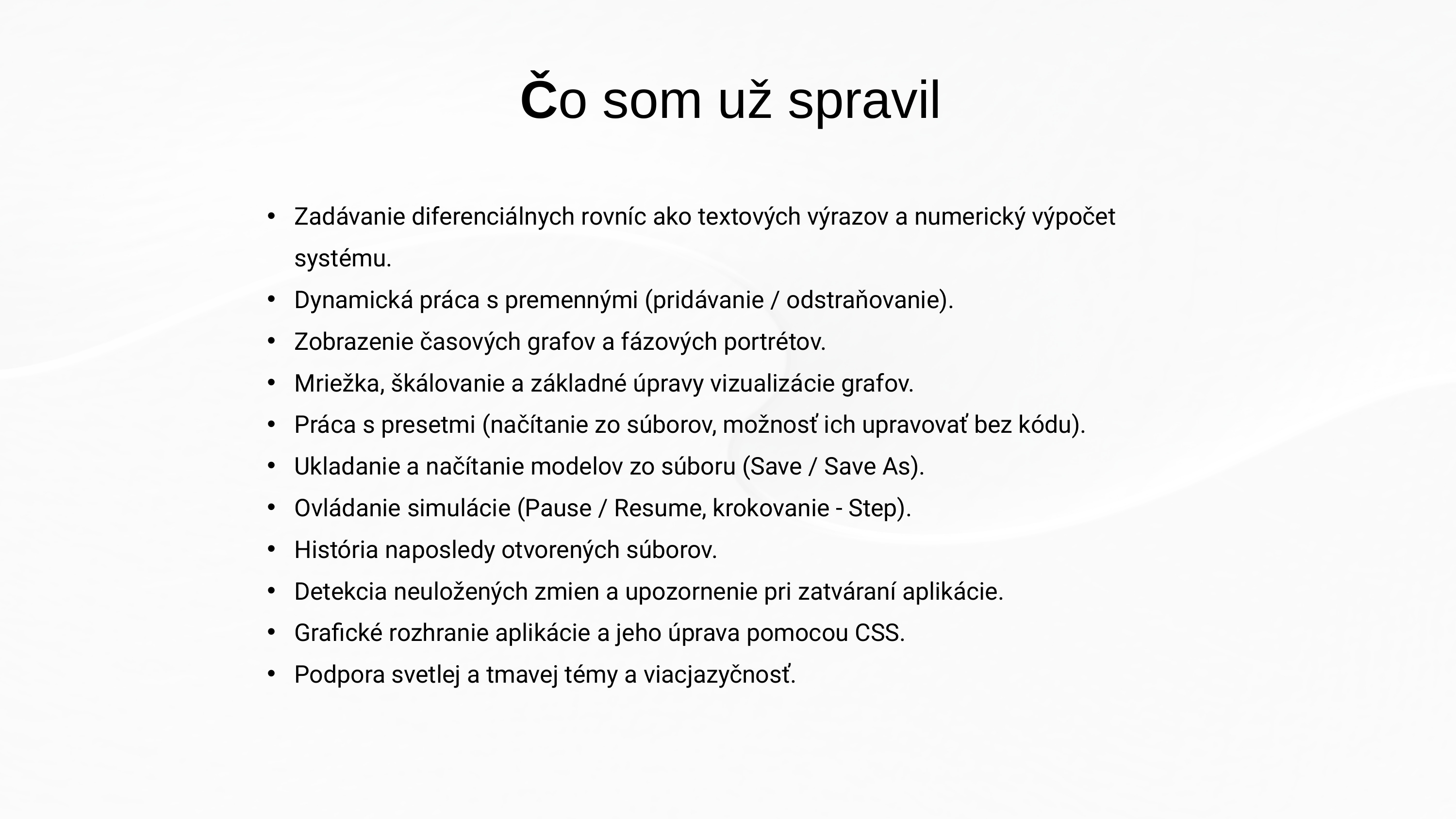

Čo som už spravil

Zadávanie diferenciálnych rovníc ako textových výrazov a numerický výpočet systému.
Dynamická práca s premennými (pridávanie / odstraňovanie).
Zobrazenie časových grafov a fázových portrétov.
Mriežka, škálovanie a základné úpravy vizualizácie grafov.
Práca s presetmi (načítanie zo súborov, možnosť ich upravovať bez kódu).
Ukladanie a načítanie modelov zo súboru (Save / Save As).
Ovládanie simulácie (Pause / Resume, krokovanie - Step).
História naposledy otvorených súborov.
Detekcia neuložených zmien a upozornenie pri zatváraní aplikácie.
Grafické rozhranie aplikácie a jeho úprava pomocou CSS.
Podpora svetlej a tmavej témy a viacjazyčnosť.